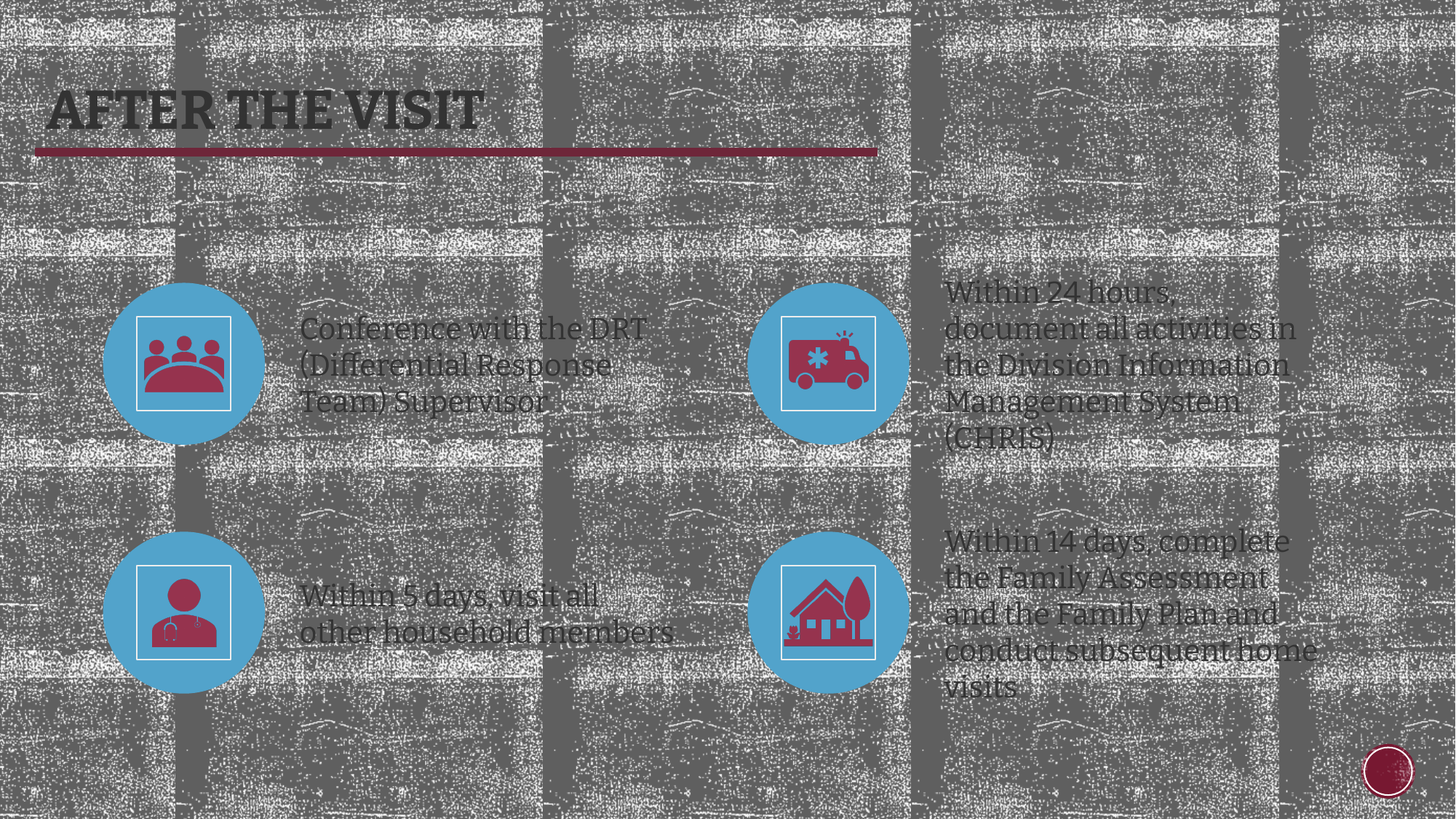

After the visit

Conference with the DRT (Differential Response Team) Supervisor
Within 24 hours, document all activities in the Division Information Management System (CHRIS)
Within 5 days, visit all other household members
Within 14 days, complete the Family Assessment and the Family Plan and conduct subsequent home visits